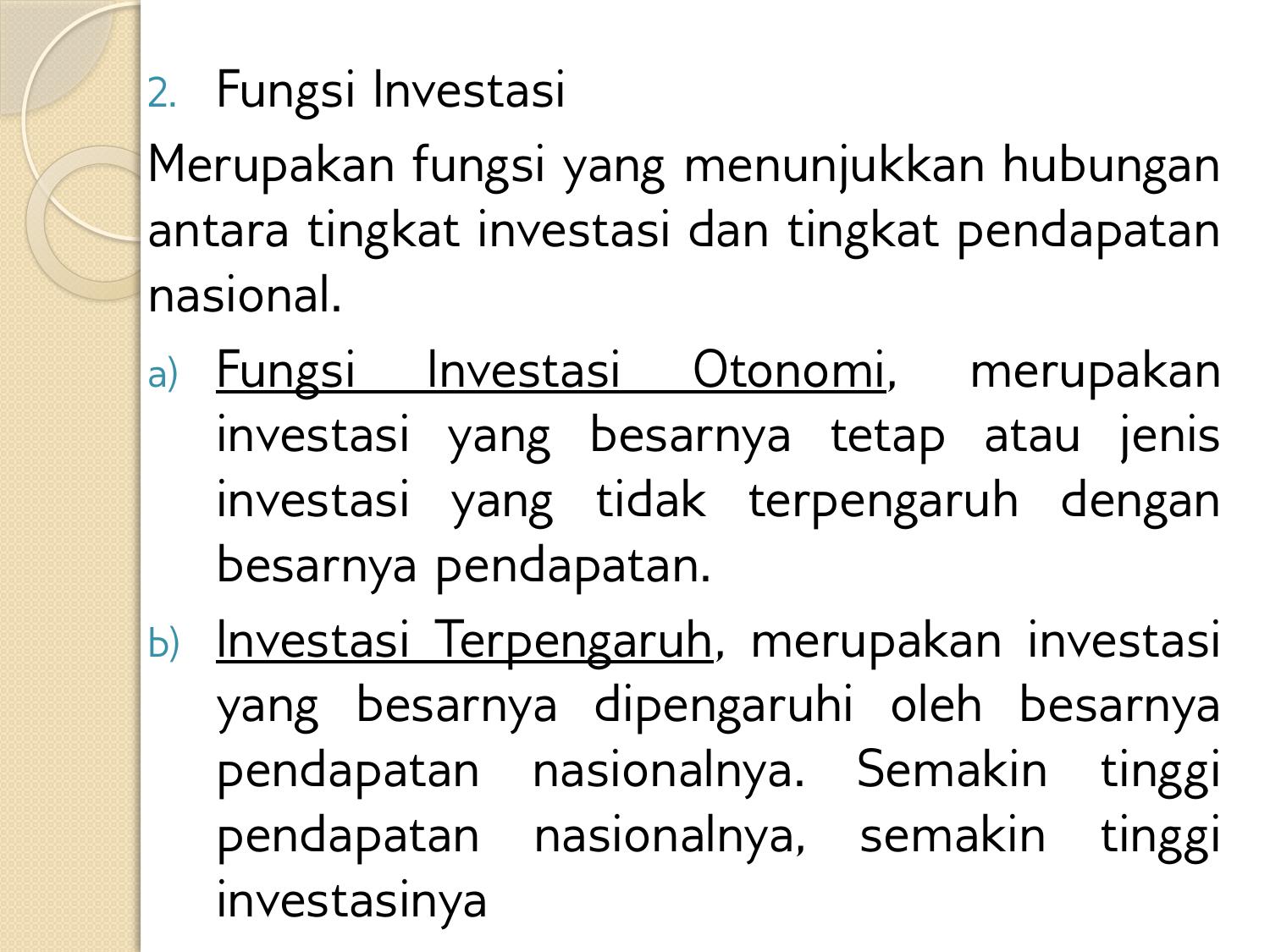

Fungsi Investasi
Merupakan fungsi yang menunjukkan hubungan antara tingkat investasi dan tingkat pendapatan nasional.
Fungsi Investasi Otonomi, merupakan investasi yang besarnya tetap atau jenis investasi yang tidak terpengaruh dengan besarnya pendapatan.
Investasi Terpengaruh, merupakan investasi yang besarnya dipengaruhi oleh besarnya pendapatan nasionalnya. Semakin tinggi pendapatan nasionalnya, semakin tinggi investasinya